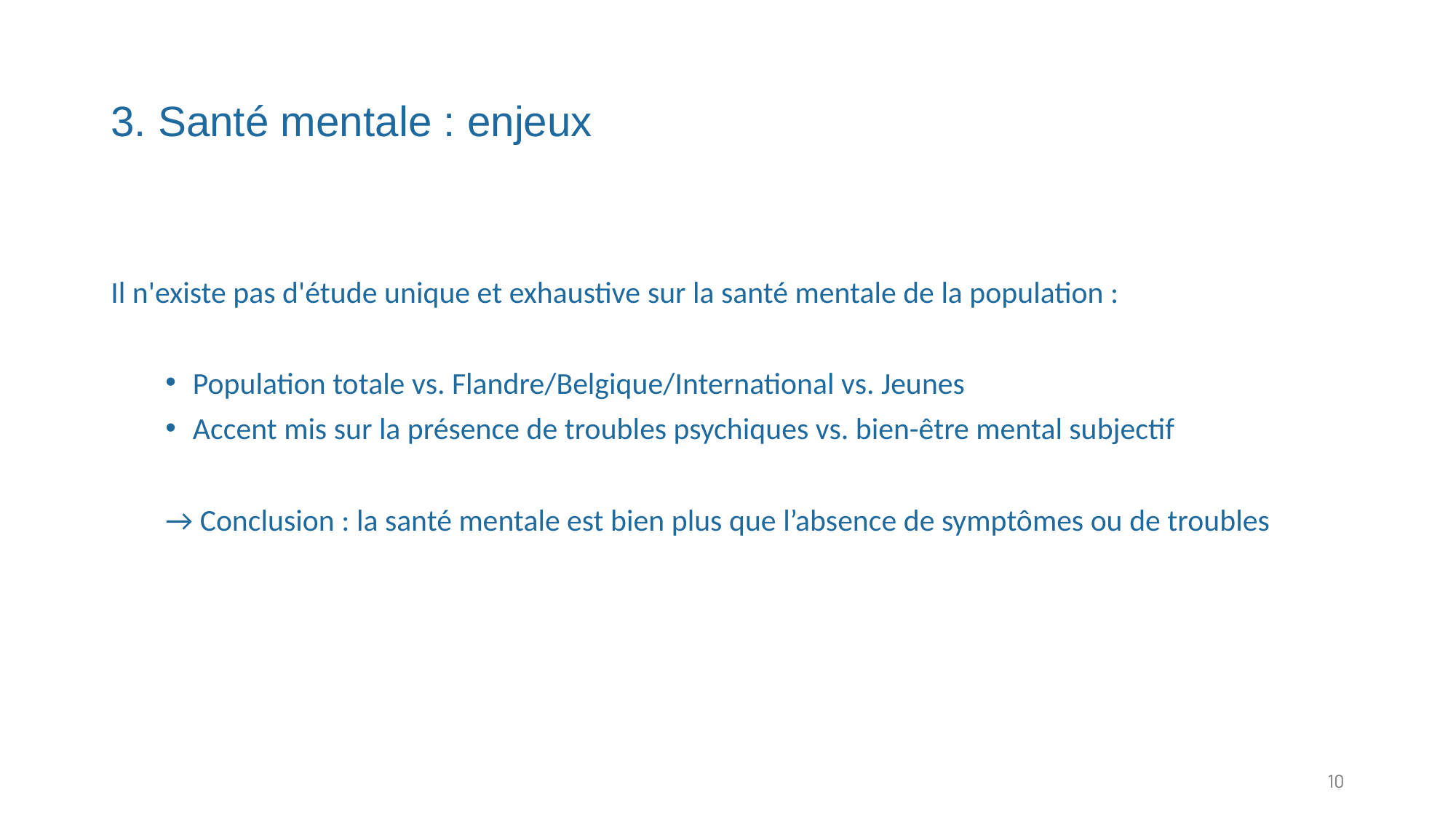

# 3. Santé mentale : enjeux

Il n'existe pas d'étude unique et exhaustive sur la santé mentale de la population :

Population totale vs. Flandre/Belgique/International vs. Jeunes
Accent mis sur la présence de troubles psychiques vs. bien-être mental subjectif

→ Conclusion : la santé mentale est bien plus que l’absence de symptômes ou de troubles

10